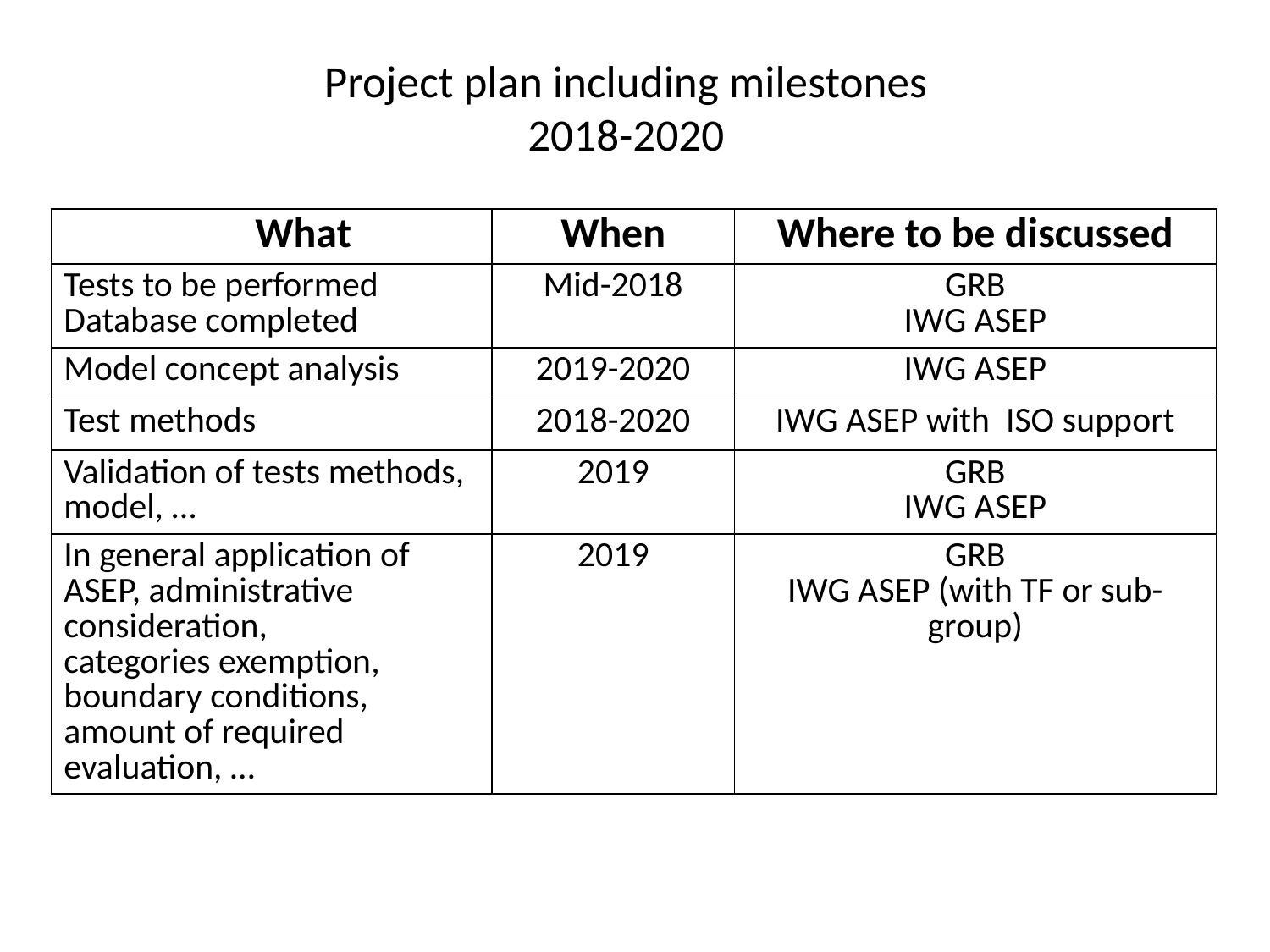

# Project plan including milestones 2018-2020
| What | When | Where to be discussed |
| --- | --- | --- |
| Tests to be performed Database completed | Mid-2018 | GRB IWG ASEP |
| Model concept analysis | 2019-2020 | IWG ASEP |
| Test methods | 2018-2020 | IWG ASEP with ISO support |
| Validation of tests methods, model, … | 2019 | GRB IWG ASEP |
| In general application of ASEP, administrative consideration, categories exemption, boundary conditions, amount of required evaluation, … | 2019 | GRB IWG ASEP (with TF or sub-group) |